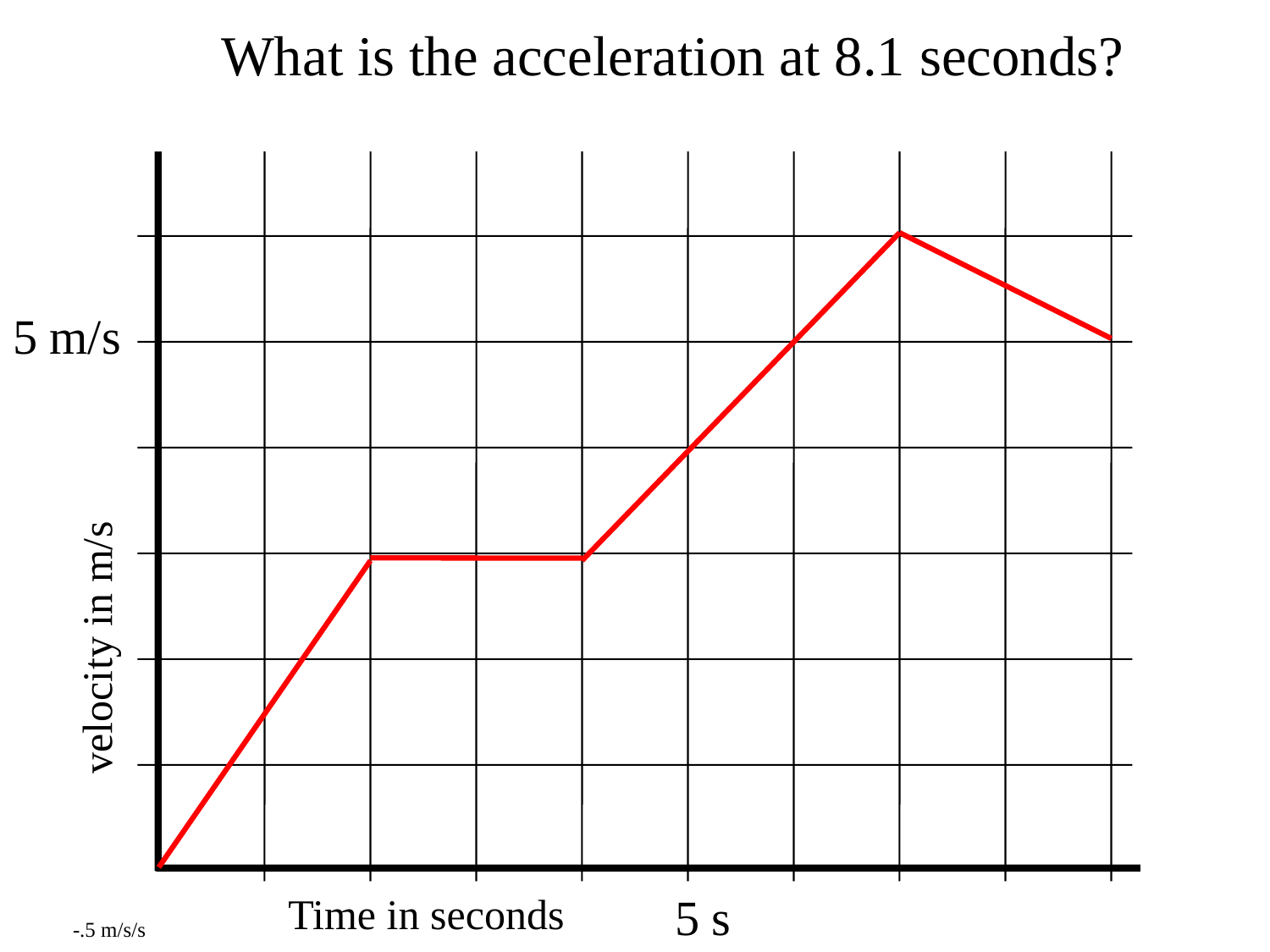

What is the acceleration at 8.1 seconds?

5 m/s

velocity in m/s

5 s
Time in seconds

-.5 m/s/s